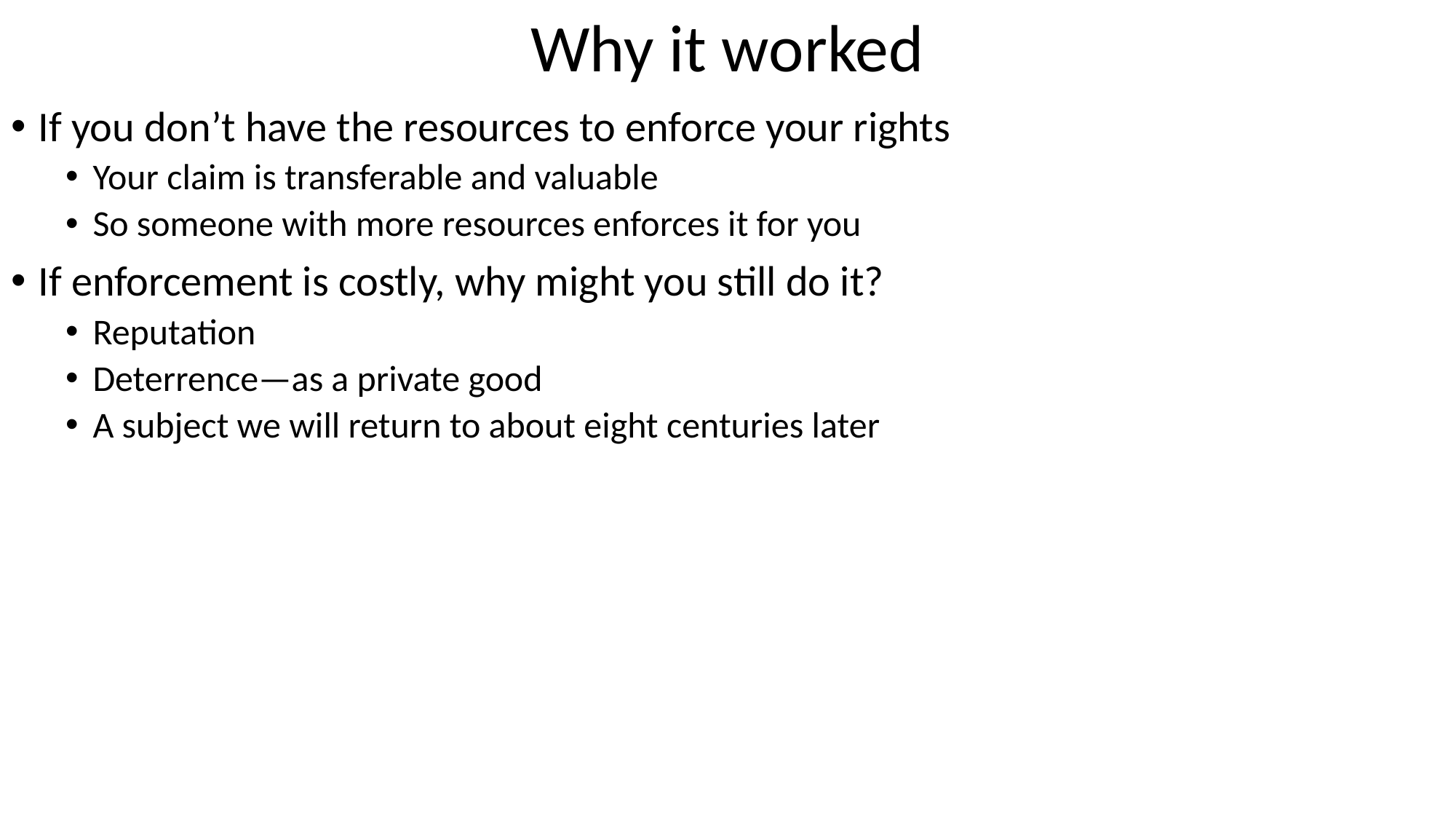

# Why it worked
If you don’t have the resources to enforce your rights
Your claim is transferable and valuable
So someone with more resources enforces it for you
If enforcement is costly, why might you still do it?
Reputation
Deterrence—as a private good
A subject we will return to about eight centuries later